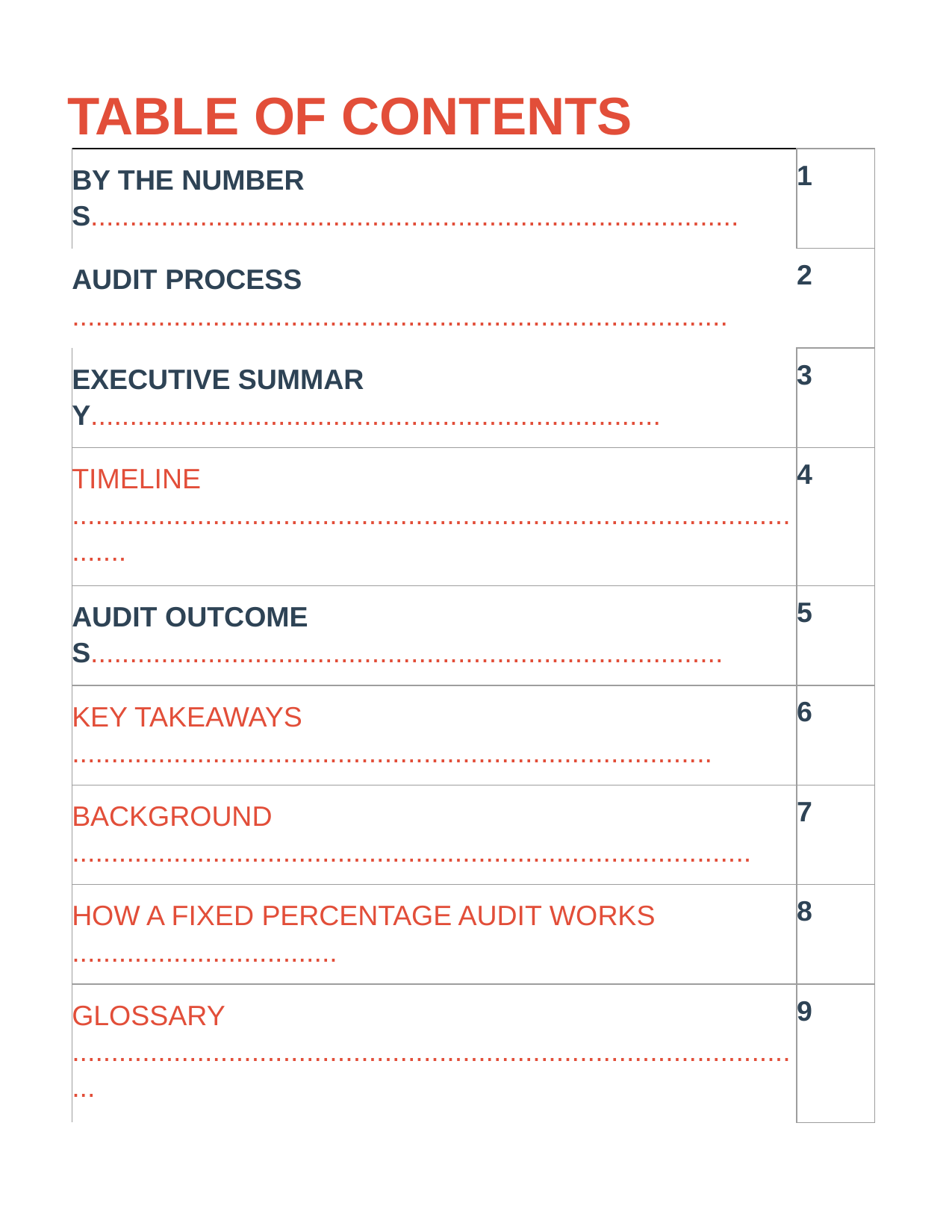

# TABLE OF CONTENTS
| BY THE NUMBERS................................................................................... | 1 |
| --- | --- |
| AUDIT PROCESS .................................................................................... | 2 |
| EXECUTIVE SUMMARY......................................................................... | 3 |
| TIMELINE................................................................................................... | 4 |
| AUDIT OUTCOMES................................................................................. | 5 |
| KEY TAKEAWAYS.................................................................................. | 6 |
| BACKGROUND....................................................................................... | 7 |
| HOW A FIXED PERCENTAGE AUDIT WORKS.................................. | 8 |
| GLOSSARY............................................................................................... | 9 |